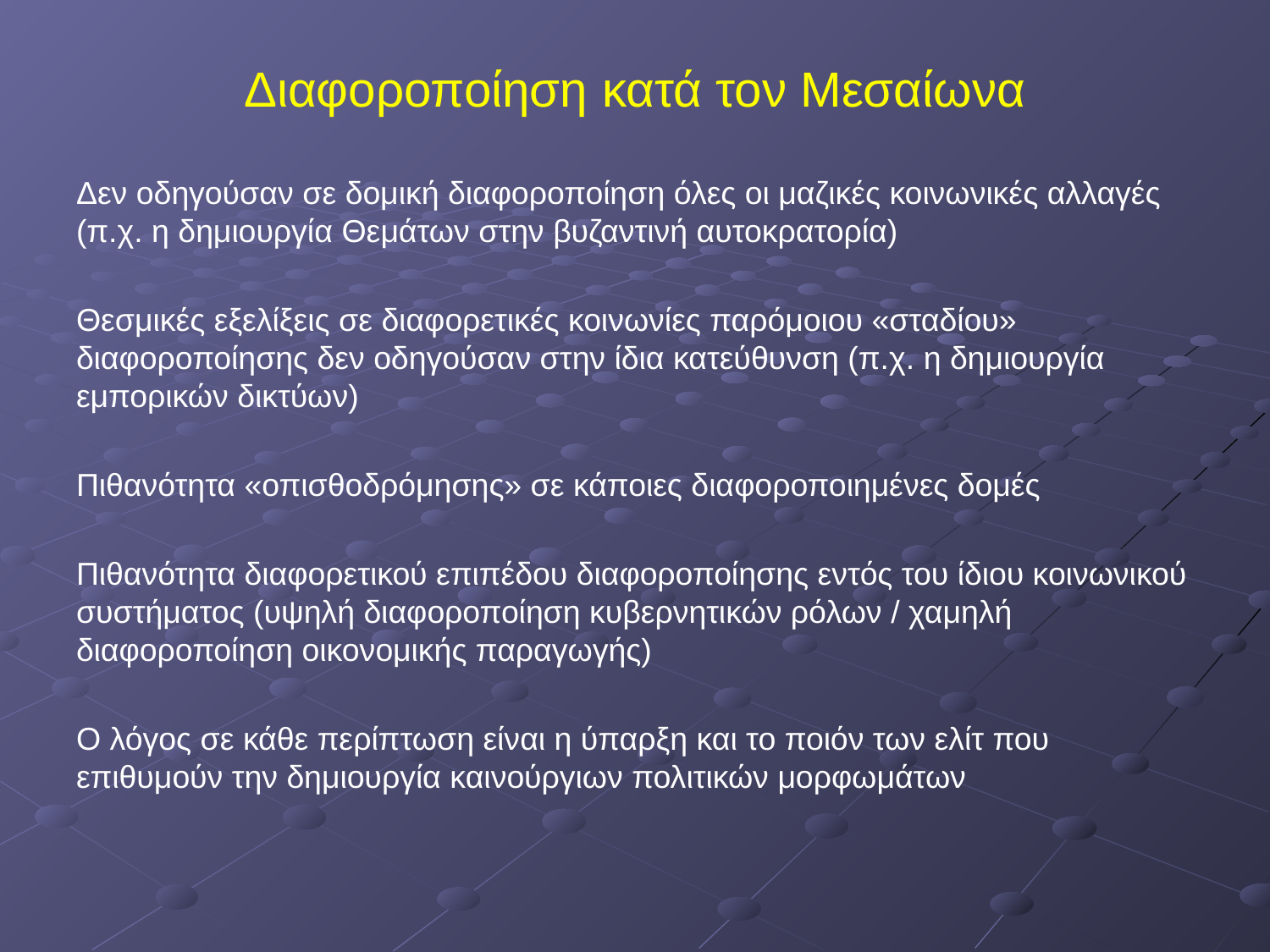

# Διαφοροποίηση κατά τον Μεσαίωνα
Δεν οδηγούσαν σε δομική διαφοροποίηση όλες οι μαζικές κοινωνικές αλλαγές (π.χ. η δημιουργία Θεμάτων στην βυζαντινή αυτοκρατορία)

Θεσμικές εξελίξεις σε διαφορετικές κοινωνίες παρόμοιου «σταδίου» διαφοροποίησης δεν οδηγούσαν στην ίδια κατεύθυνση (π.χ. η δημιουργία εμπορικών δικτύων)

Πιθανότητα «οπισθοδρόμησης» σε κάποιες διαφοροποιημένες δομές

Πιθανότητα διαφορετικού επιπέδου διαφοροποίησης εντός του ίδιου κοινωνικού συστήματος (υψηλή διαφοροποίηση κυβερνητικών ρόλων / χαμηλή διαφοροποίηση οικονομικής παραγωγής)

Ο λόγος σε κάθε περίπτωση είναι η ύπαρξη και το ποιόν των ελίτ που επιθυμούν την δημιουργία καινούργιων πολιτικών μορφωμάτων